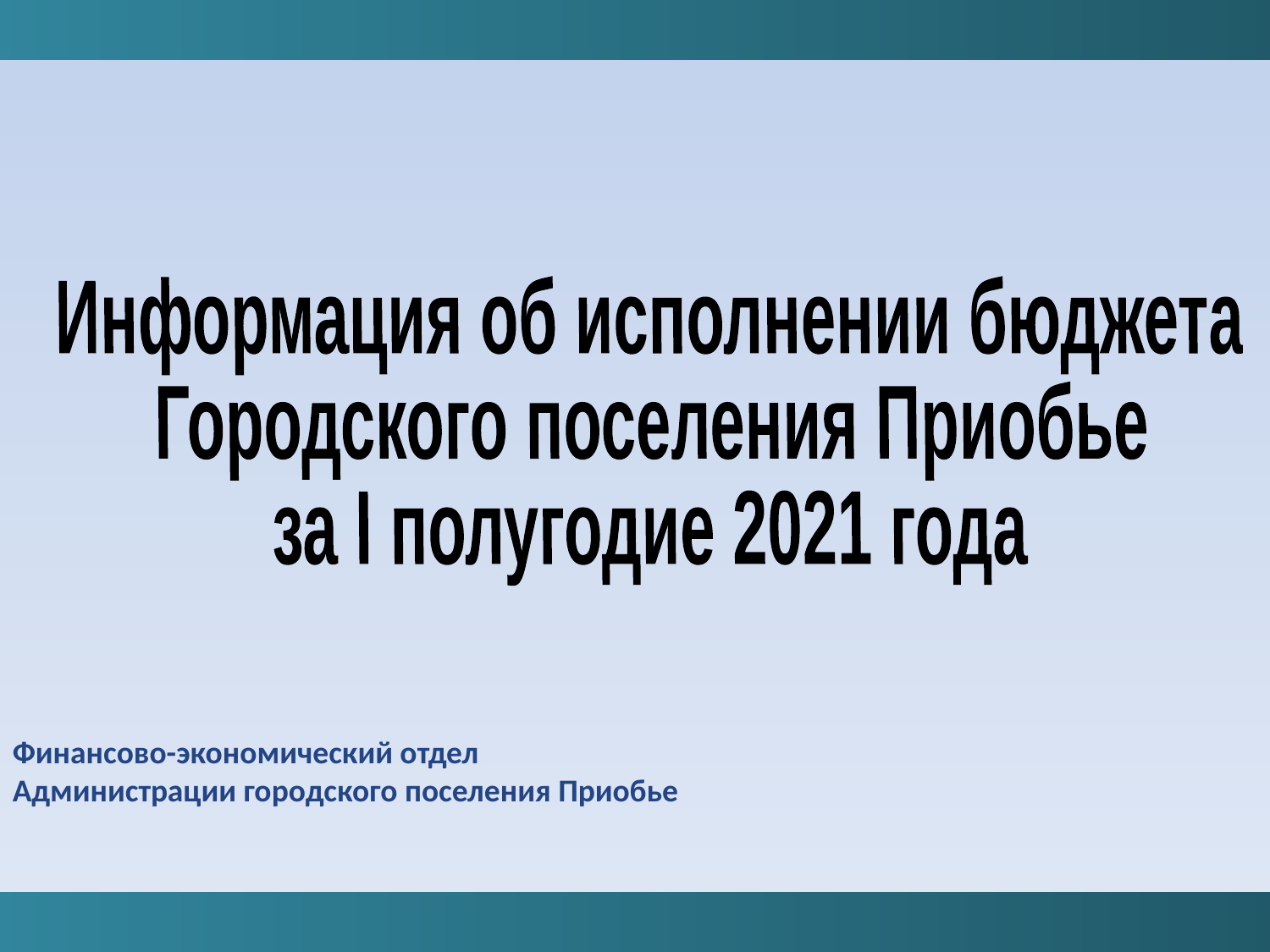

Информация об исполнении бюджета
Городского поселения Приобье
за I полугодие 2021 года
Финансово-экономический отдел
Администрации городского поселения Приобье